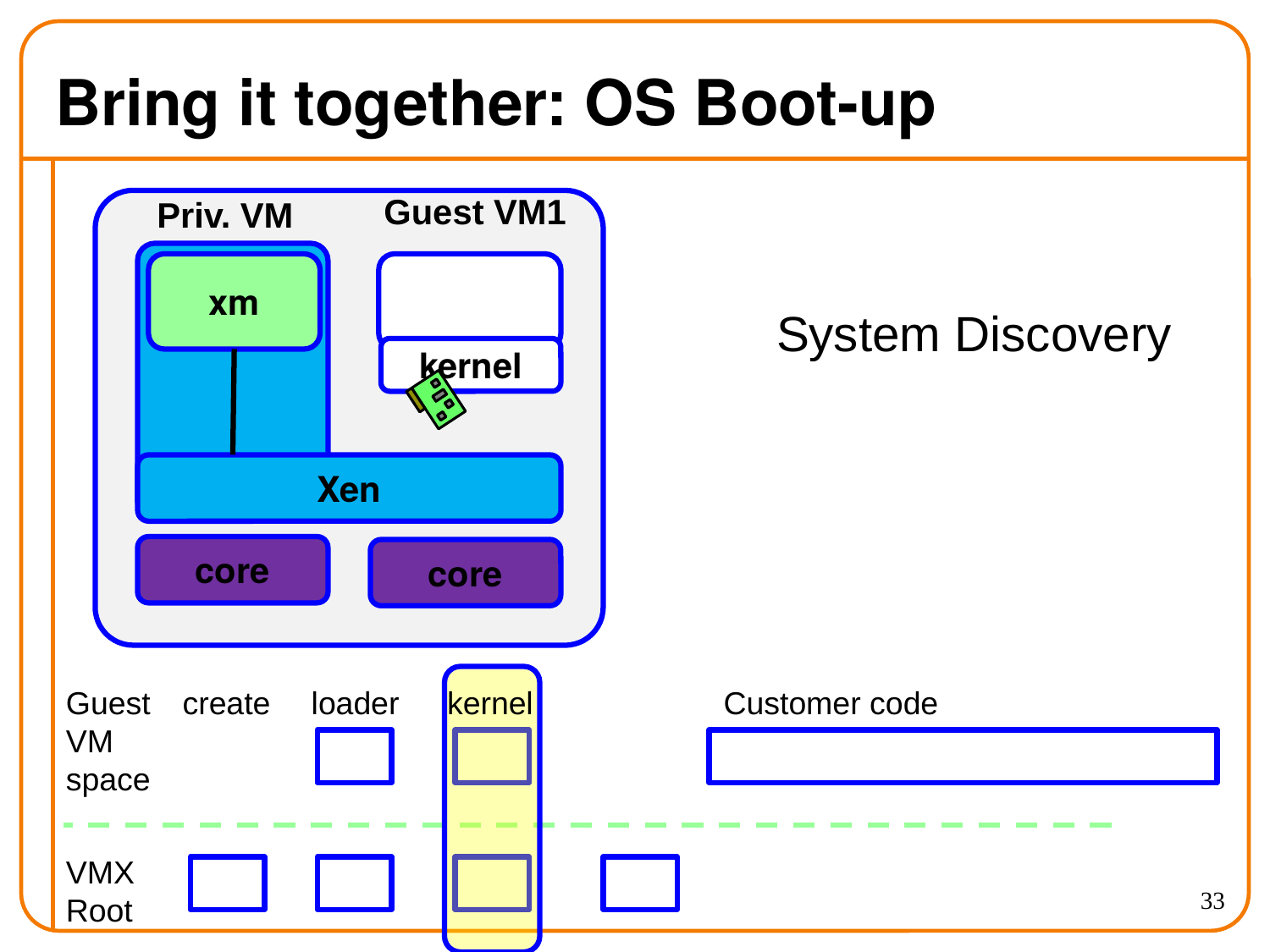

# Bring it together: OS Boot-up

Guest VM1
Priv. VM

xm

System Discovery
kernel

Xen
core
core

Guest
VM
space
create
loader
kernel
Customer code

VMX
Root

33